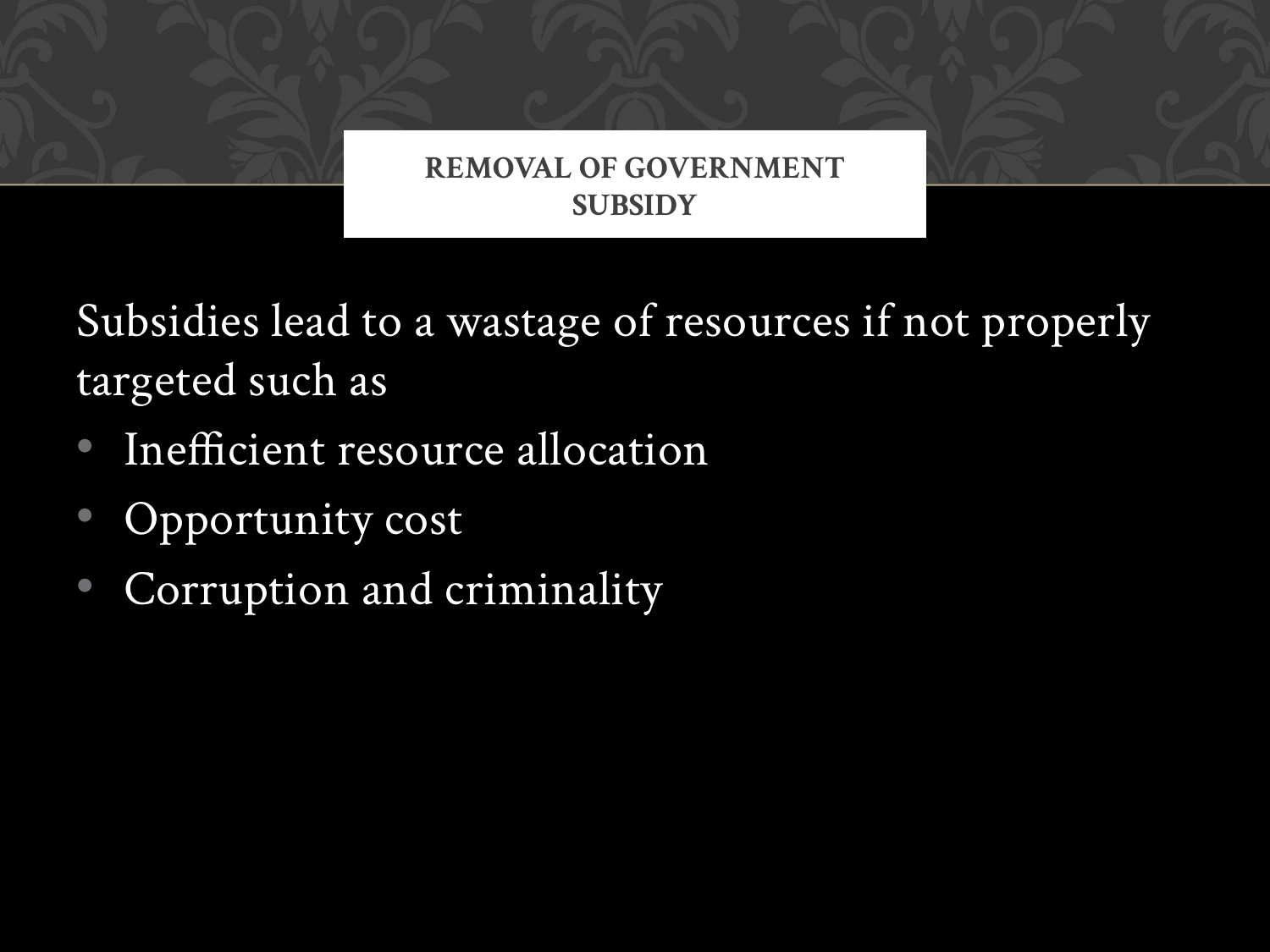

# Removal of government subsidy
Subsidies lead to a wastage of resources if not properly targeted such as
Inefficient resource allocation
Opportunity cost
Corruption and criminality